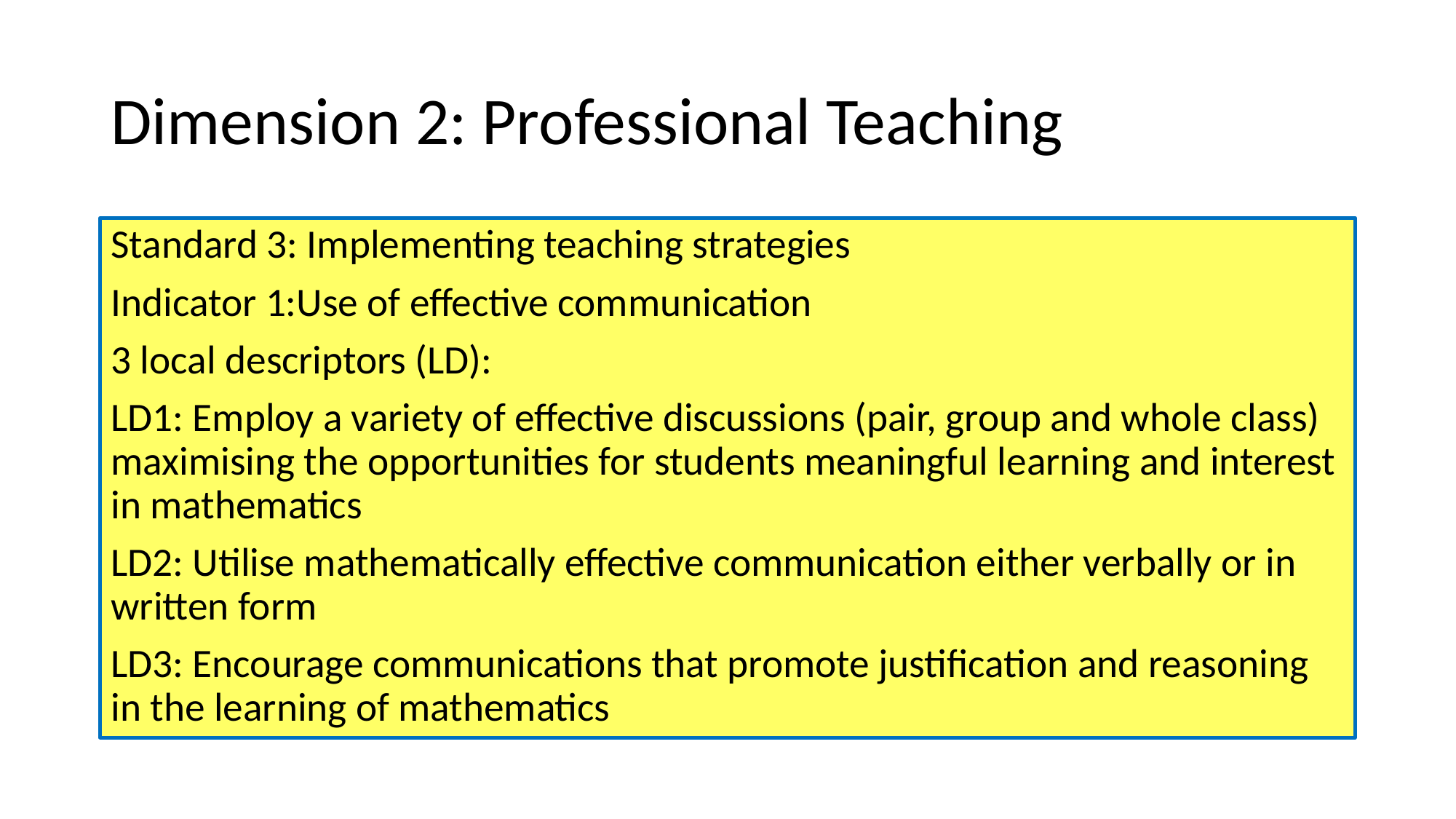

# Dimension 2: Professional Teaching
Standard 3: Implementing teaching strategies
Indicator 1:Use of effective communication
3 local descriptors (LD):
LD1: Employ a variety of effective discussions (pair, group and whole class) maximising the opportunities for students meaningful learning and interest in mathematics
LD2: Utilise mathematically effective communication either verbally or in written form
LD3: Encourage communications that promote justification and reasoning in the learning of mathematics